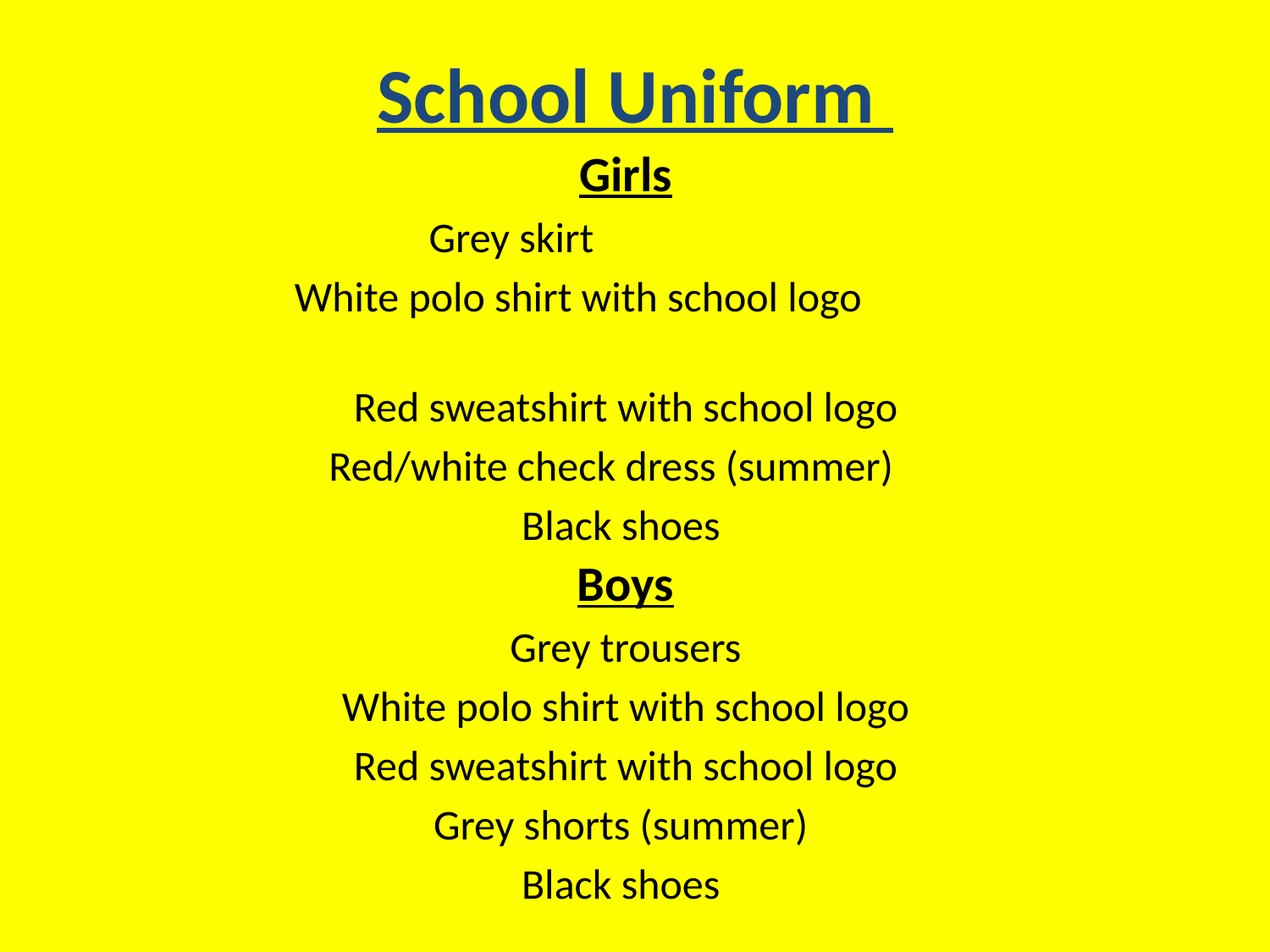

# School Uniform
Girls
Grey skirt
White polo shirt with school logo
Red sweatshirt with school logo
Red/white check dress (summer)
Black shoes

Boys
Grey trousers
White polo shirt with school logo
Red sweatshirt with school logo
Grey shorts (summer)
Black shoes